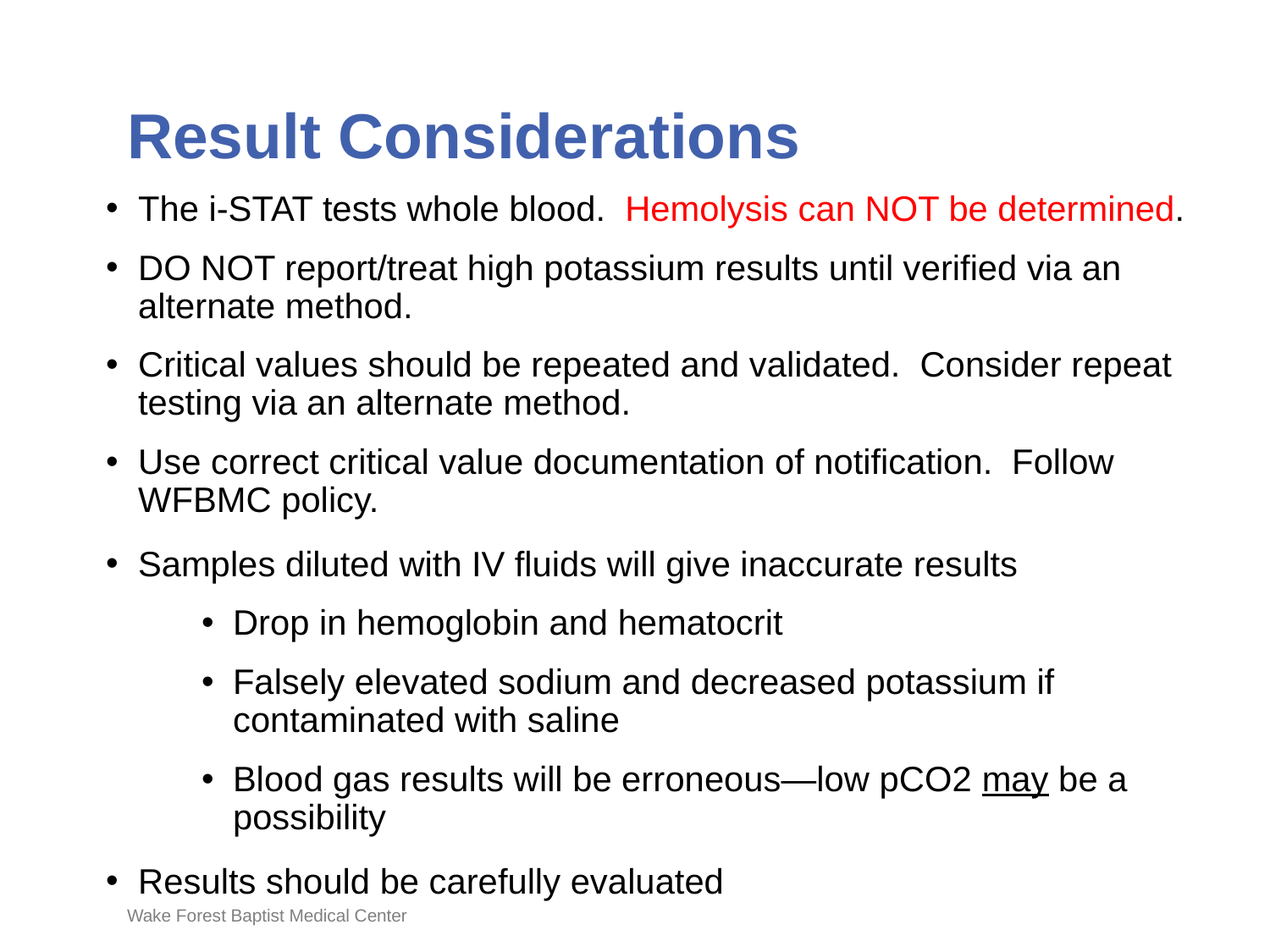

# Result Considerations
The i-STAT tests whole blood.  Hemolysis can NOT be determined.
DO NOT report/treat high potassium results until verified via an alternate method.
Critical values should be repeated and validated.  Consider repeat testing via an alternate method.
Use correct critical value documentation of notification.  Follow WFBMC policy.
Samples diluted with IV fluids will give inaccurate results
Drop in hemoglobin and hematocrit
Falsely elevated sodium and decreased potassium if contaminated with saline
Blood gas results will be erroneous—low pCO2 may be a possibility
Results should be carefully evaluated